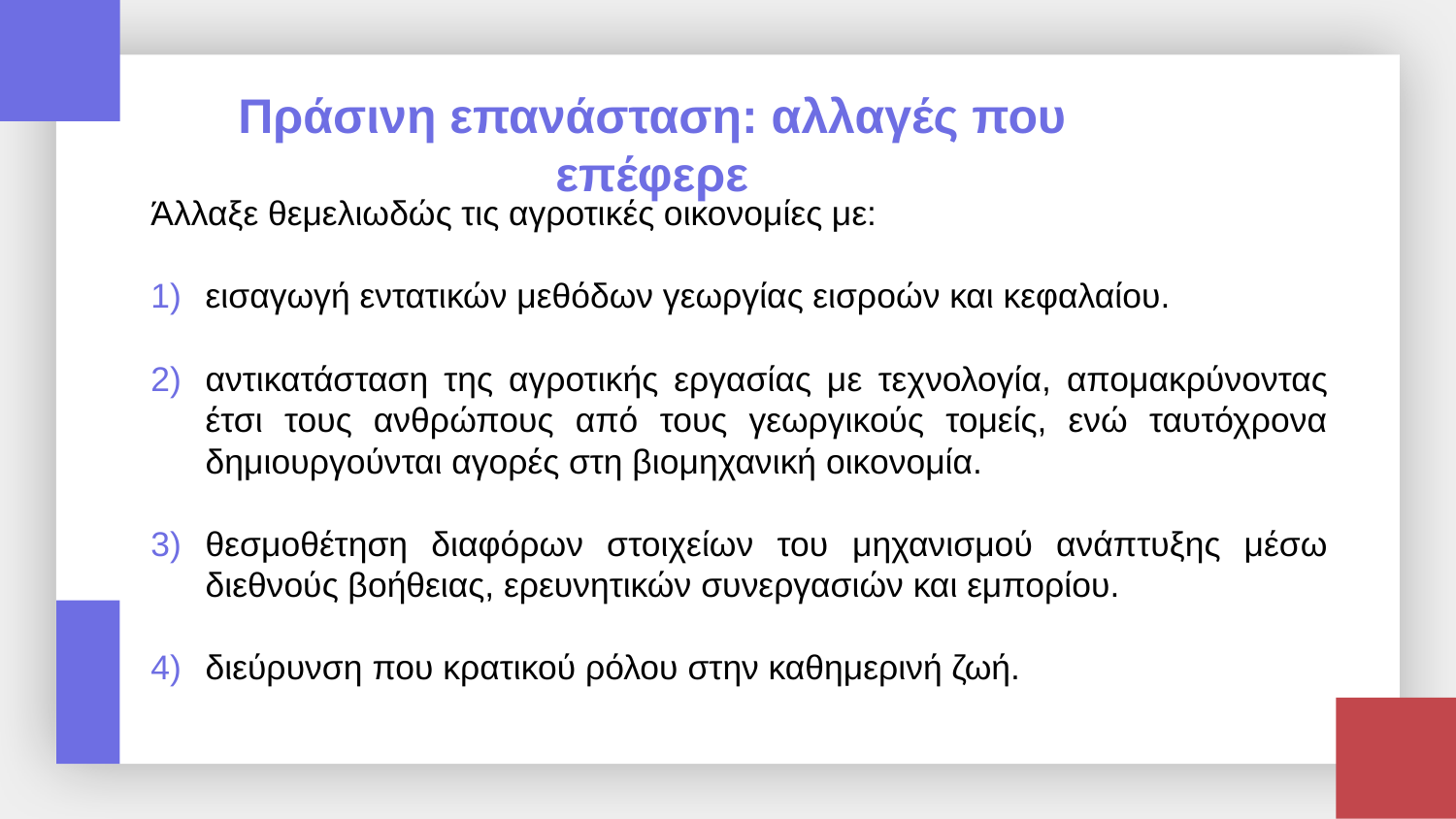

Πράσινη επανάσταση: αλλαγές που επέφερε
Άλλαξε θεμελιωδώς τις αγροτικές οικονομίες με:

εισαγωγή εντατικών μεθόδων γεωργίας εισροών και κεφαλαίου.

αντικατάσταση της αγροτικής εργασίας με τεχνολογία, απομακρύνοντας έτσι τους ανθρώπους από τους γεωργικούς τομείς, ενώ ταυτόχρονα δημιουργούνται αγορές στη βιομηχανική οικονομία.

θεσμοθέτηση διαφόρων στοιχείων του μηχανισμού ανάπτυξης μέσω διεθνούς βοήθειας, ερευνητικών συνεργασιών και εμπορίου.

διεύρυνση που κρατικού ρόλου στην καθημερινή ζωή.